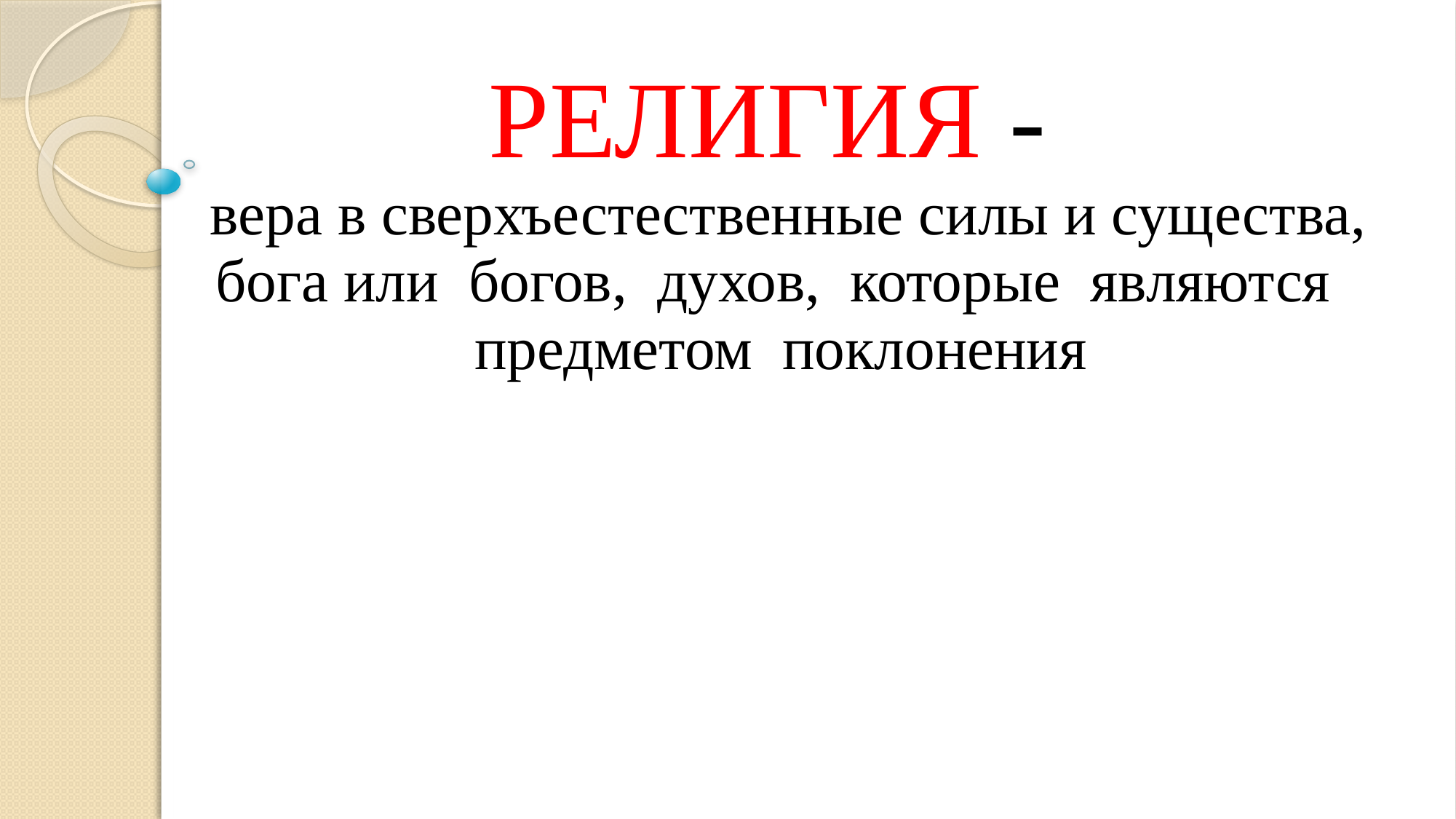

| РЕЛИГИЯ - вера в сверхъестественные силы и существа, бога или богов, духов, которые являются предметом поклонения |
| --- |